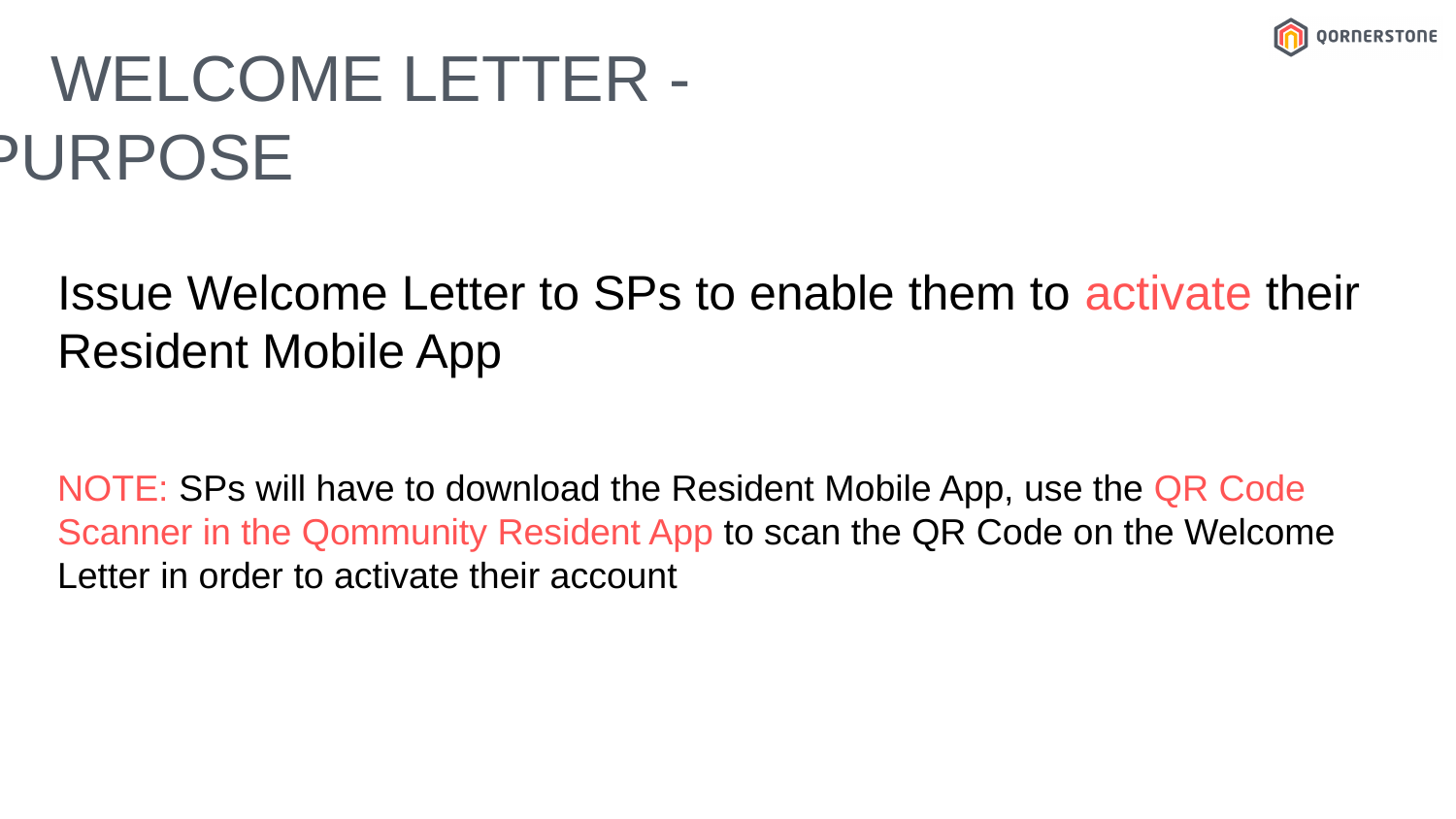

WELCOME LETTER - PURPOSE
Issue Welcome Letter to SPs to enable them to activate their Resident Mobile App

NOTE: SPs will have to download the Resident Mobile App, use the QR Code Scanner in the Qommunity Resident App to scan the QR Code on the Welcome Letter in order to activate their account